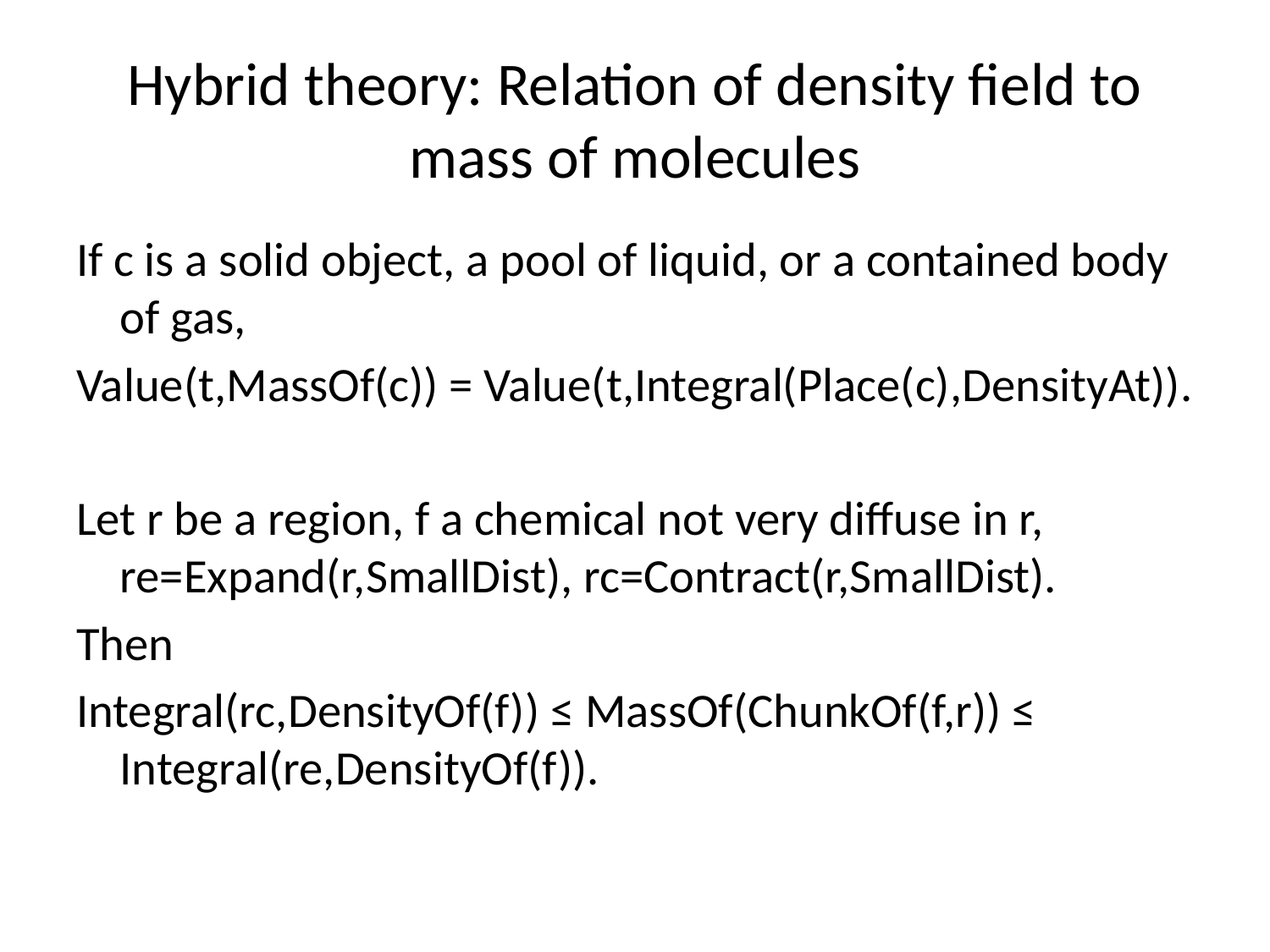

# Hybrid theory: Relation of density field to mass of molecules
If c is a solid object, a pool of liquid, or a contained body of gas,
Value(t,MassOf(c)) = Value(t,Integral(Place(c),DensityAt)).

Let r be a region, f a chemical not very diffuse in r, re=Expand(r,SmallDist), rc=Contract(r,SmallDist).
Then
Integral(rc,DensityOf(f)) ≤ MassOf(ChunkOf(f,r)) ≤ Integral(re,DensityOf(f)).